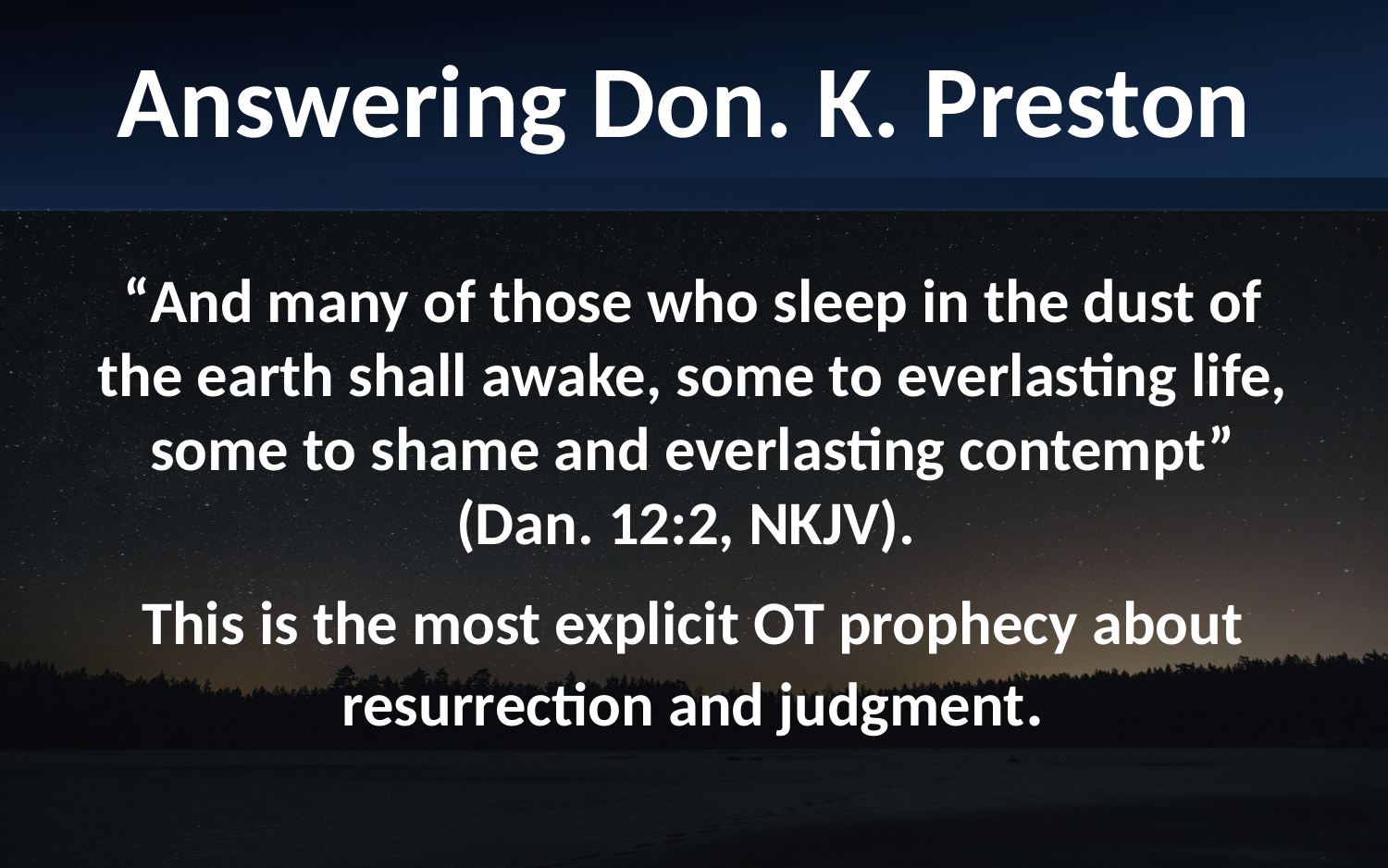

Answering Don. K. Preston
“And many of those who sleep in the dust of the earth shall awake, some to everlasting life, some to shame and everlasting contempt” (Dan. 12:2, NKJV).
This is the most explicit OT prophecy about resurrection and judgment.